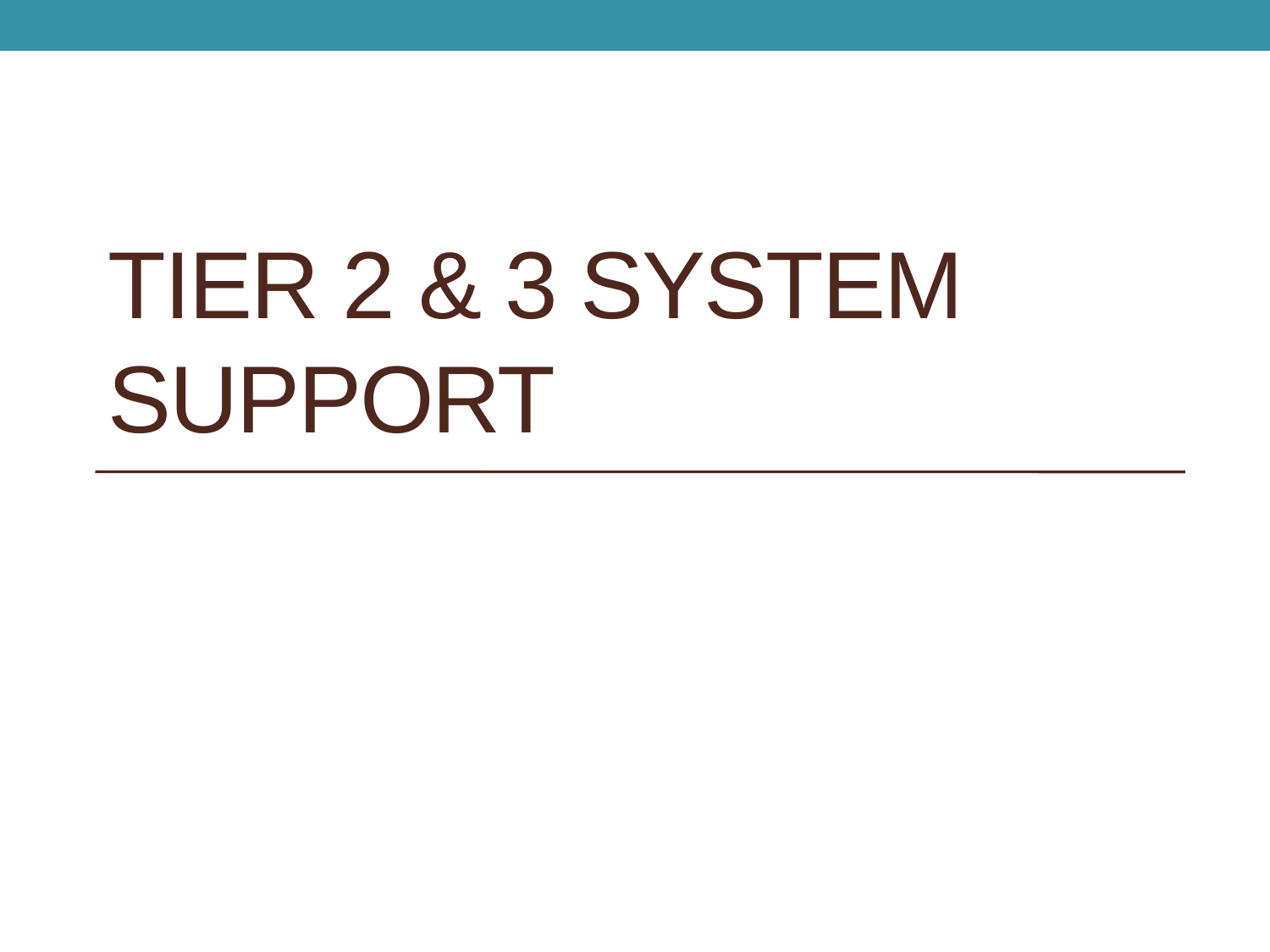

# Tier 2 & 3 System Support